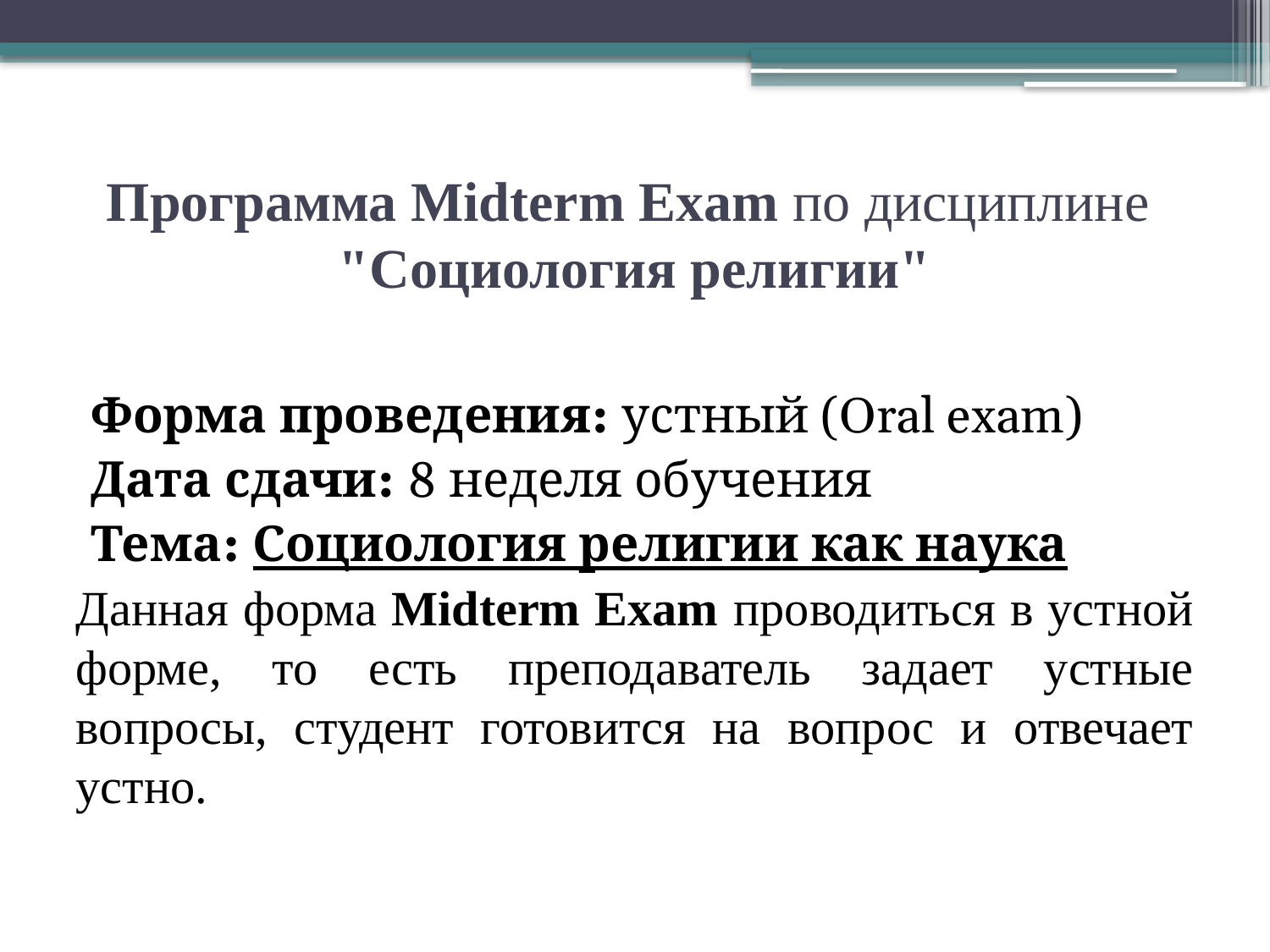

# Программа Midterm Exam по дисциплине "Социология религии"

Форма проведения: устный (Oral exam)
Дата сдачи: 8 неделя обучения
Тема: Социология религии как наука
Данная форма Midterm Exam проводиться в устной форме, то есть преподаватель задает устные вопросы, студент готовится на вопрос и отвечает устно.